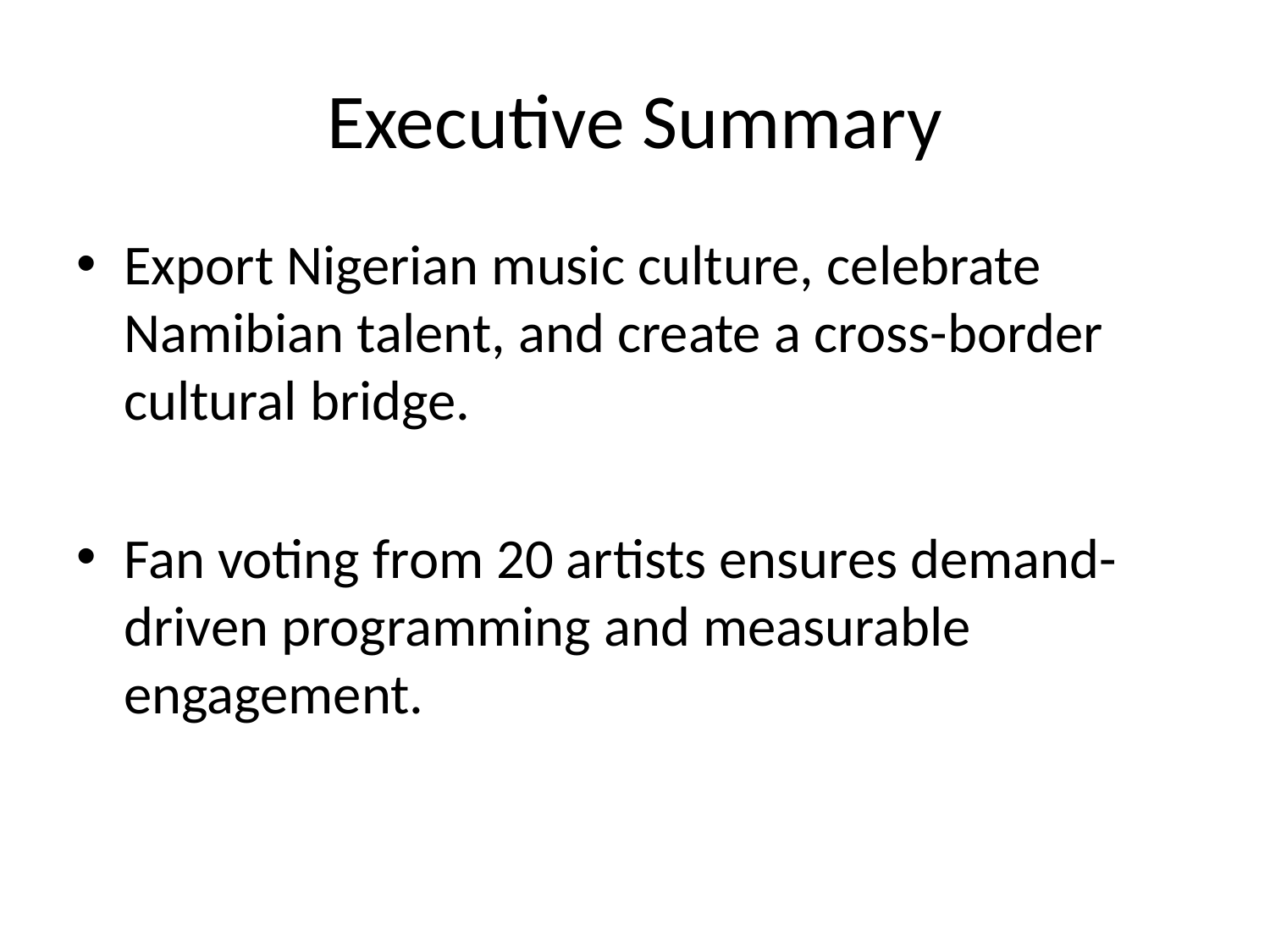

# Executive Summary
Export Nigerian music culture, celebrate Namibian talent, and create a cross-border cultural bridge.

Fan voting from 20 artists ensures demand-driven programming and measurable engagement.